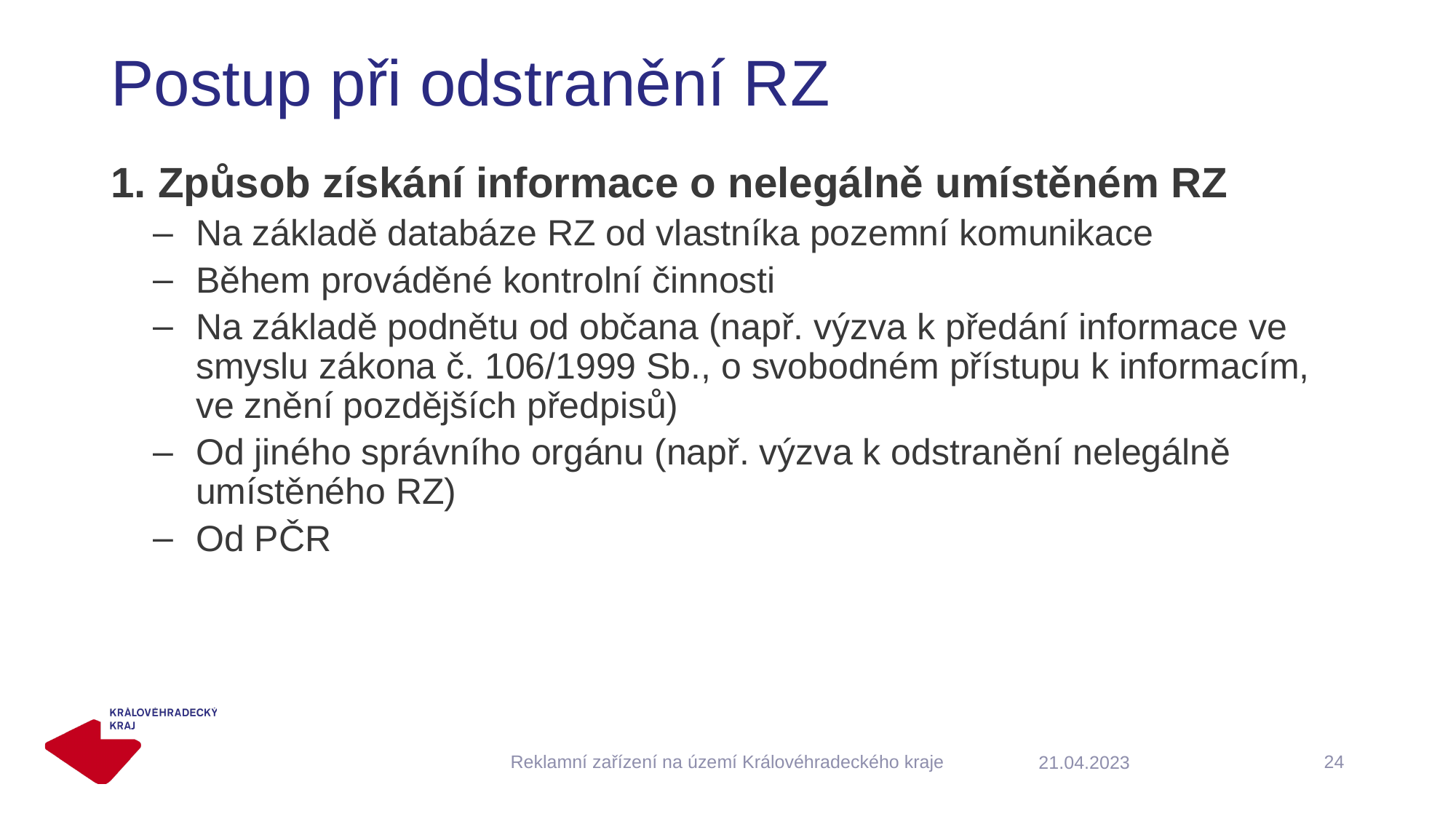

# Postup při odstranění RZ
1. Způsob získání informace o nelegálně umístěném RZ
Na základě databáze RZ od vlastníka pozemní komunikace
Během prováděné kontrolní činnosti
Na základě podnětu od občana (např. výzva k předání informace ve smyslu zákona č. 106/1999 Sb., o svobodném přístupu k informacím, ve znění pozdějších předpisů)
Od jiného správního orgánu (např. výzva k odstranění nelegálně umístěného RZ)
Od PČR

Reklamní zařízení na území Královéhradeckého kraje
24
21.04.2023